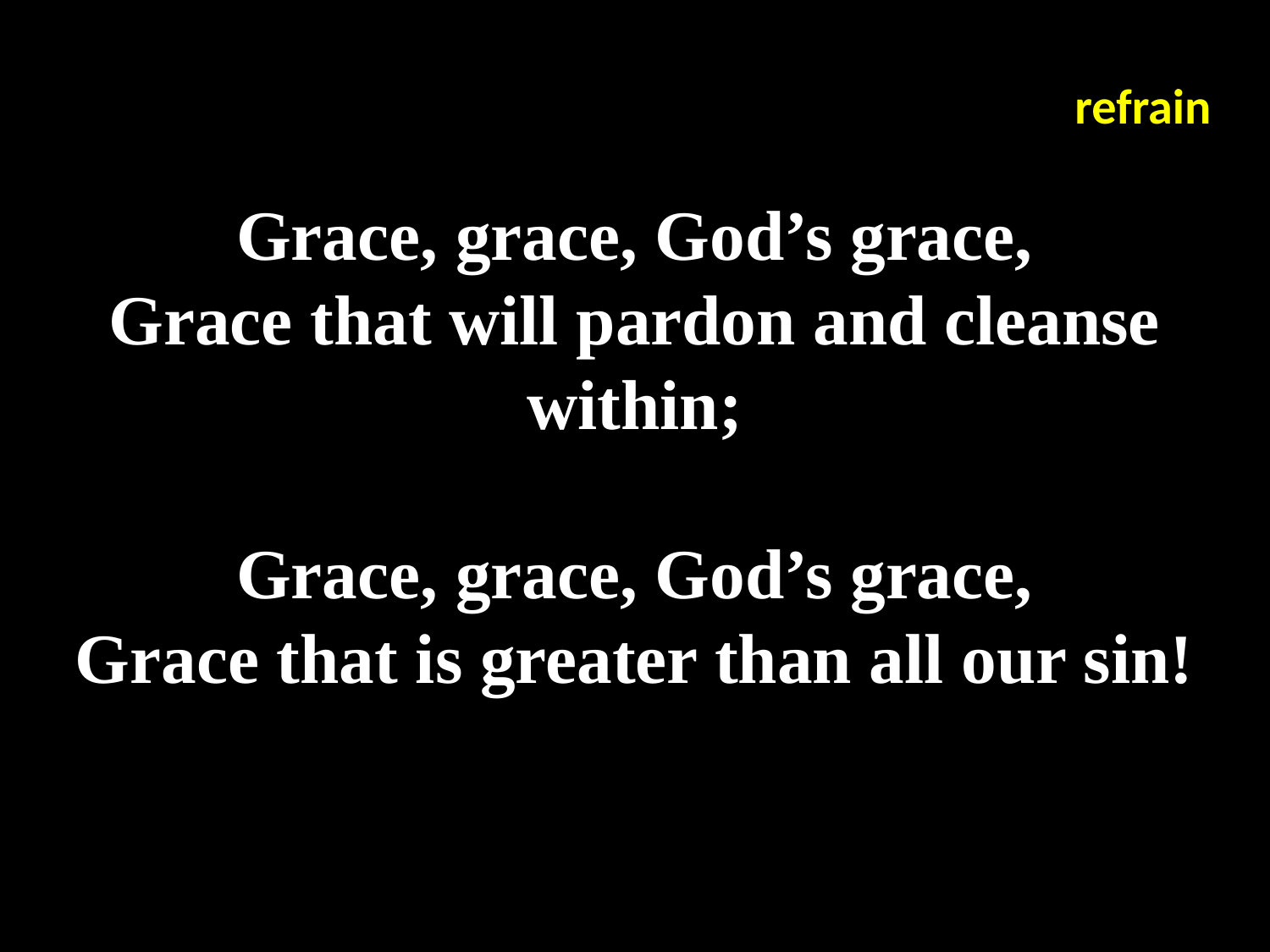

refrain
Grace, grace, God’s grace,
Grace that will pardon and cleanse within;

Grace, grace, God’s grace,
Grace that is greater than all our sin!